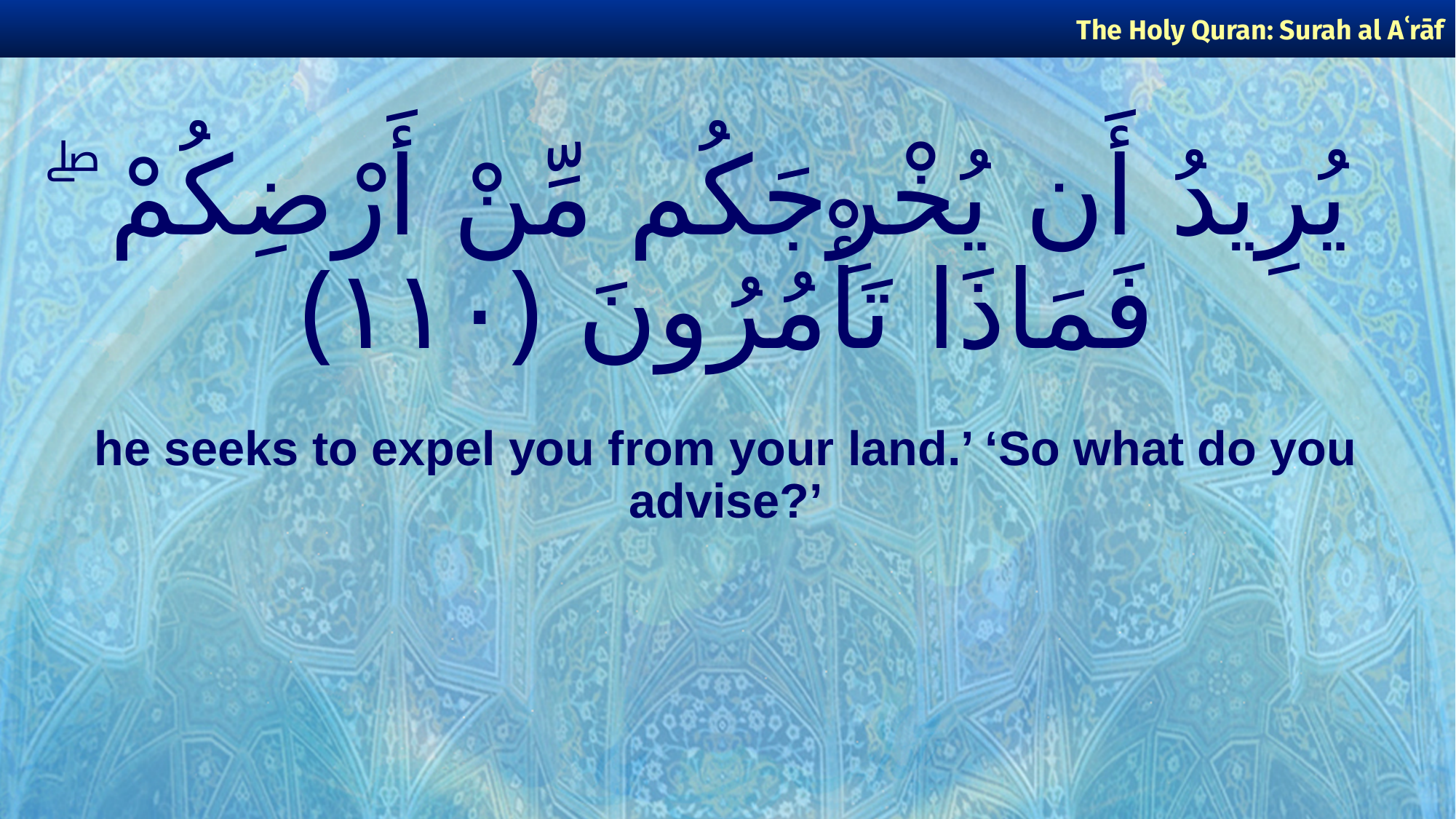

The Holy Quran: Surah al­ Aʿrāf
# يُرِيدُ أَن يُخْرِجَكُم مِّنْ أَرْضِكُمْ ۖ فَمَاذَا تَأْمُرُونَ ﴿١١٠﴾
he seeks to expel you from your land.’ ‘So what do you advise?’